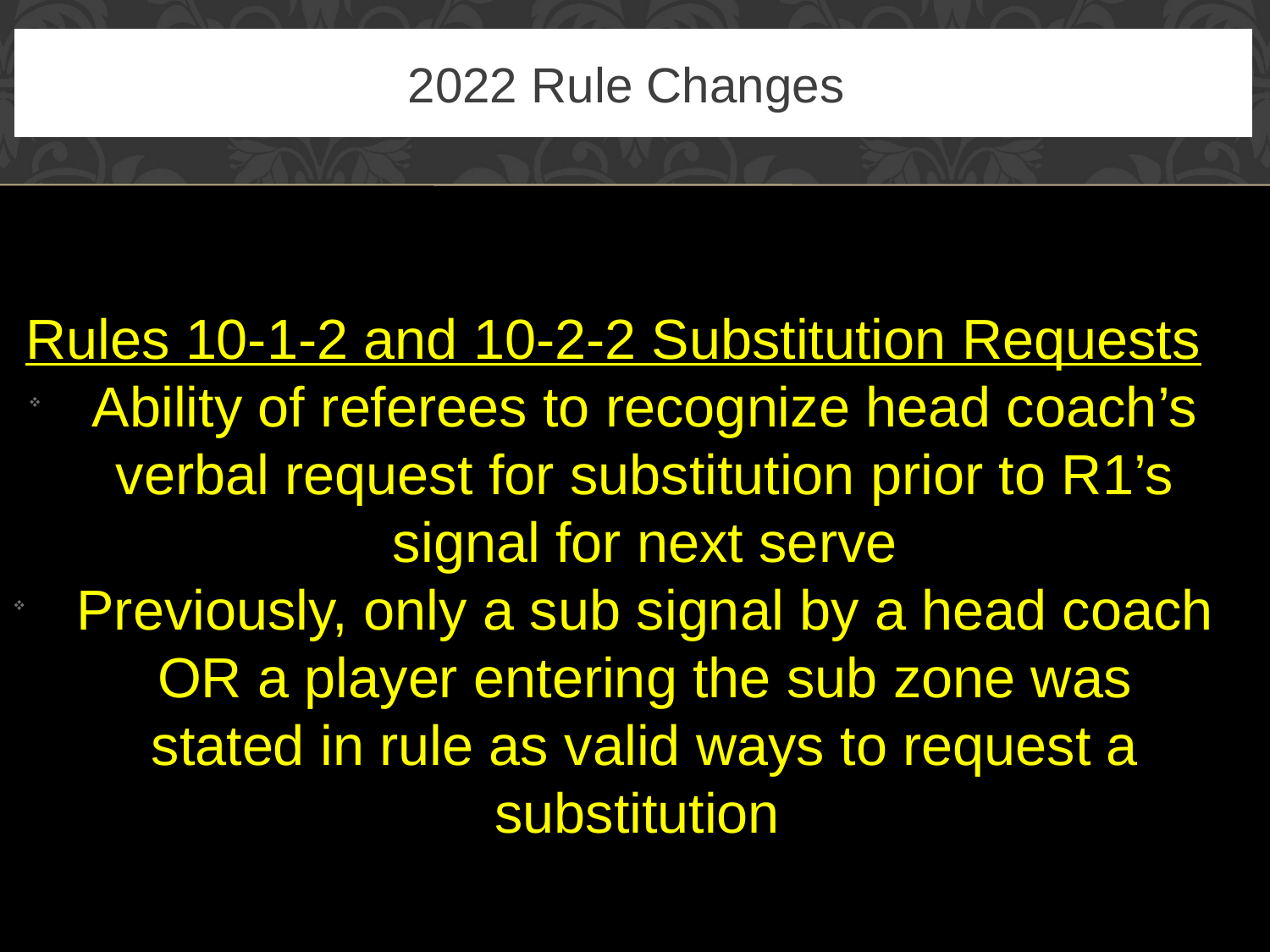

# 2022 Rule Changes
Rules 10-1-2 and 10-2-2 Substitution Requests
Ability of referees to recognize head coach’s verbal request for substitution prior to R1’s signal for next serve
Previously, only a sub signal by a head coach OR a player entering the sub zone was stated in rule as valid ways to request a substitution